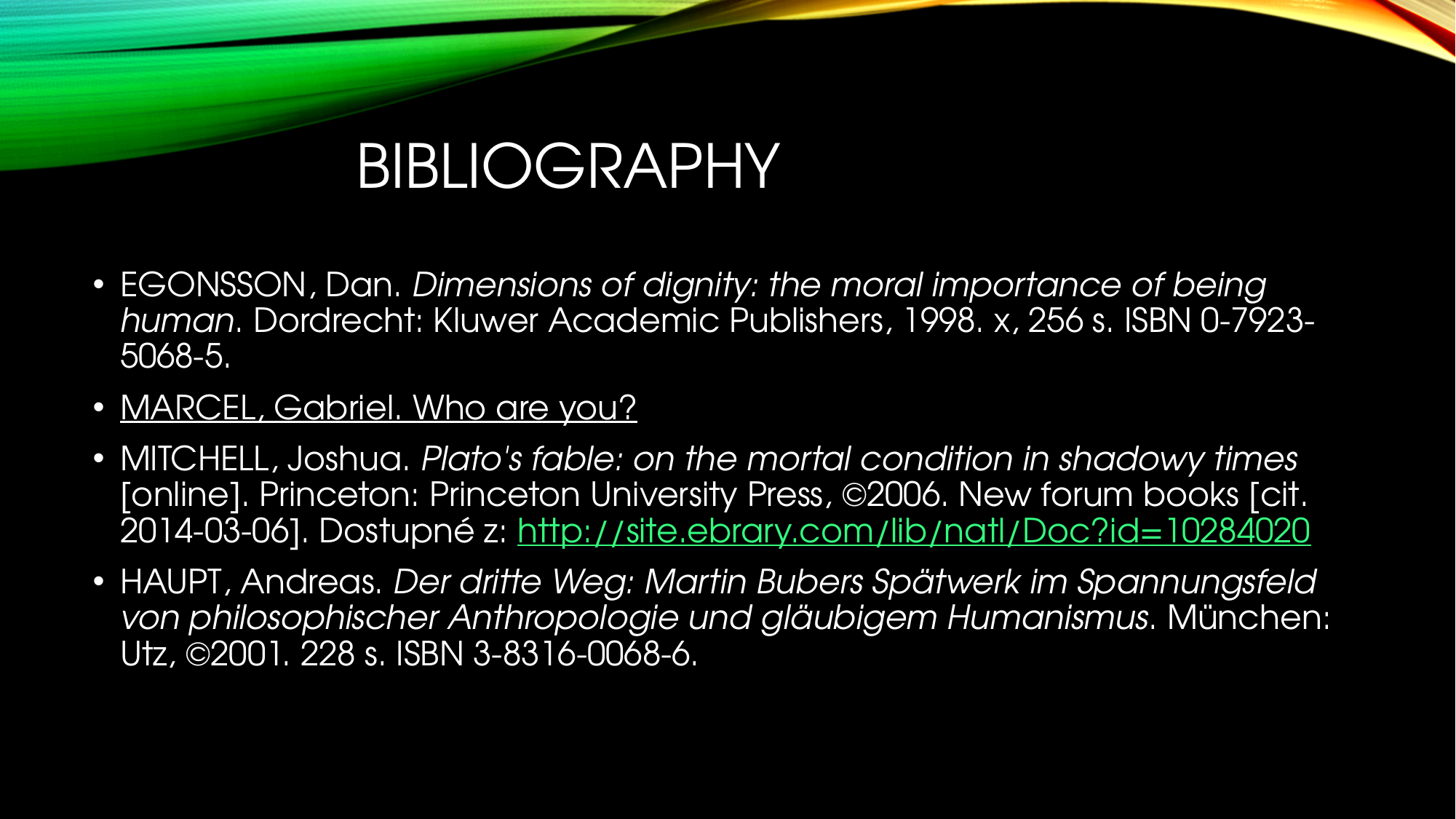

# Bibliography
Egonsson, Dan. Dimensions of dignity: the moral importance of being human. Dordrecht: Kluwer Academic Publishers, 1998. x, 256 s. ISBN 0-7923-5068-5.
MARCEL, Gabriel. Who are you?
Mitchell, Joshua. Plato's fable: on the mortal condition in shadowy times [online]. Princeton: Princeton University Press, ©2006. New forum books [cit. 2014-03-06]. Dostupné z: http://site.ebrary.com/lib/natl/Doc?id=10284020
Haupt, Andreas. Der dritte Weg: Martin Bubers Spätwerk im Spannungsfeld von philosophischer Anthropologie und gläubigem Humanismus. München: Utz, ©2001. 228 s. ISBN 3-8316-0068-6.